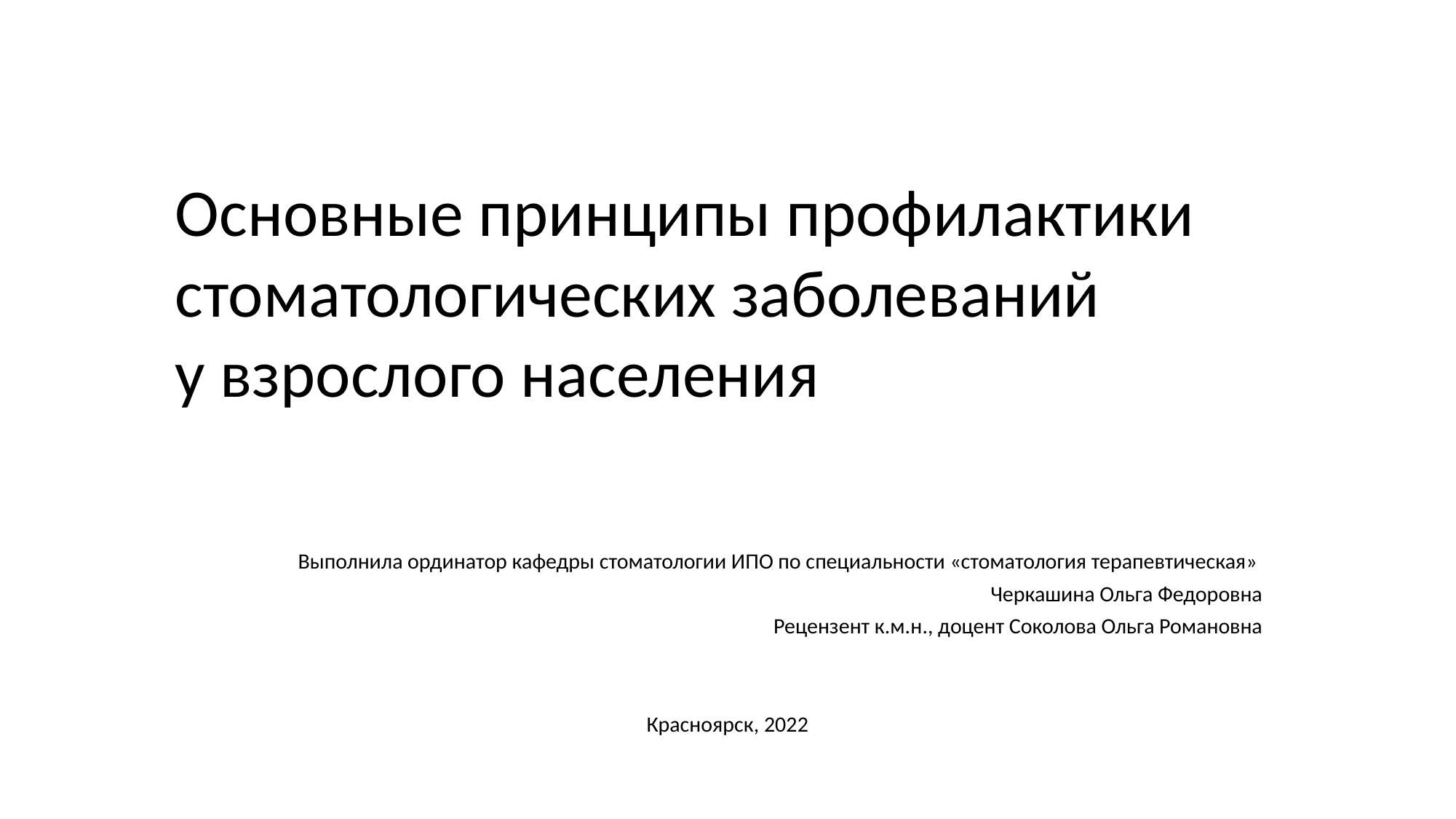

Основные принципы профилактики
стоматологических заболеваний
у взрослого населения
Выполнила ординатор кафедры стоматологии ИПО по специальности «стоматология терапевтическая»
Черкашина Ольга Федоровна
Рецензент к.м.н., доцент Соколова Ольга Романовна

Красноярск, 2022